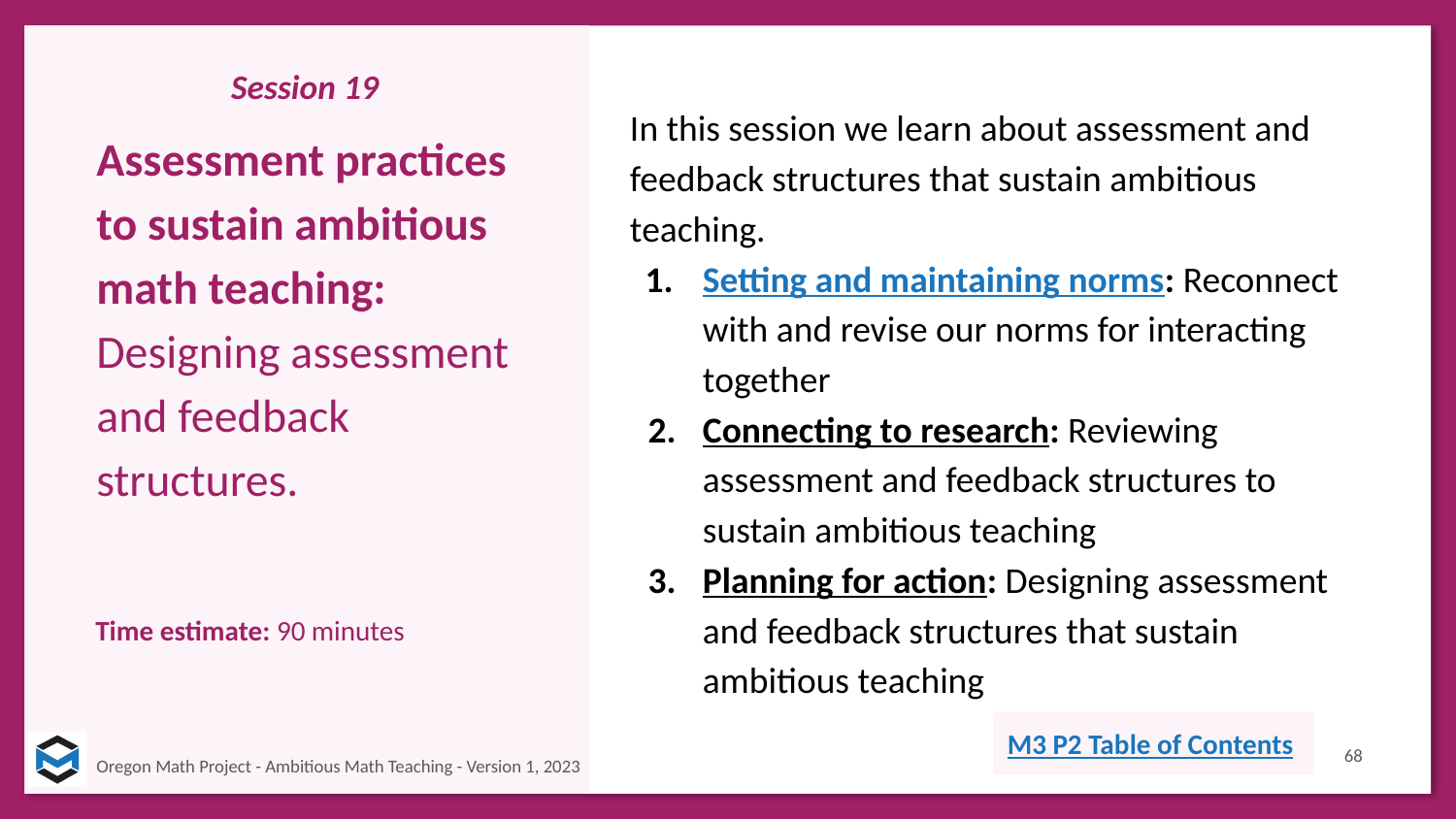

Session 19
In this session we learn about assessment and feedback structures that sustain ambitious teaching.
Setting and maintaining norms: Reconnect with and revise our norms for interacting together
Connecting to research: Reviewing assessment and feedback structures to sustain ambitious teaching
Planning for action: Designing assessment and feedback structures that sustain ambitious teaching
# Assessment practices to sustain ambitious math teaching: Designing assessment and feedback structures.
Time estimate: 90 minutes
M3 P2 Table of Contents
68